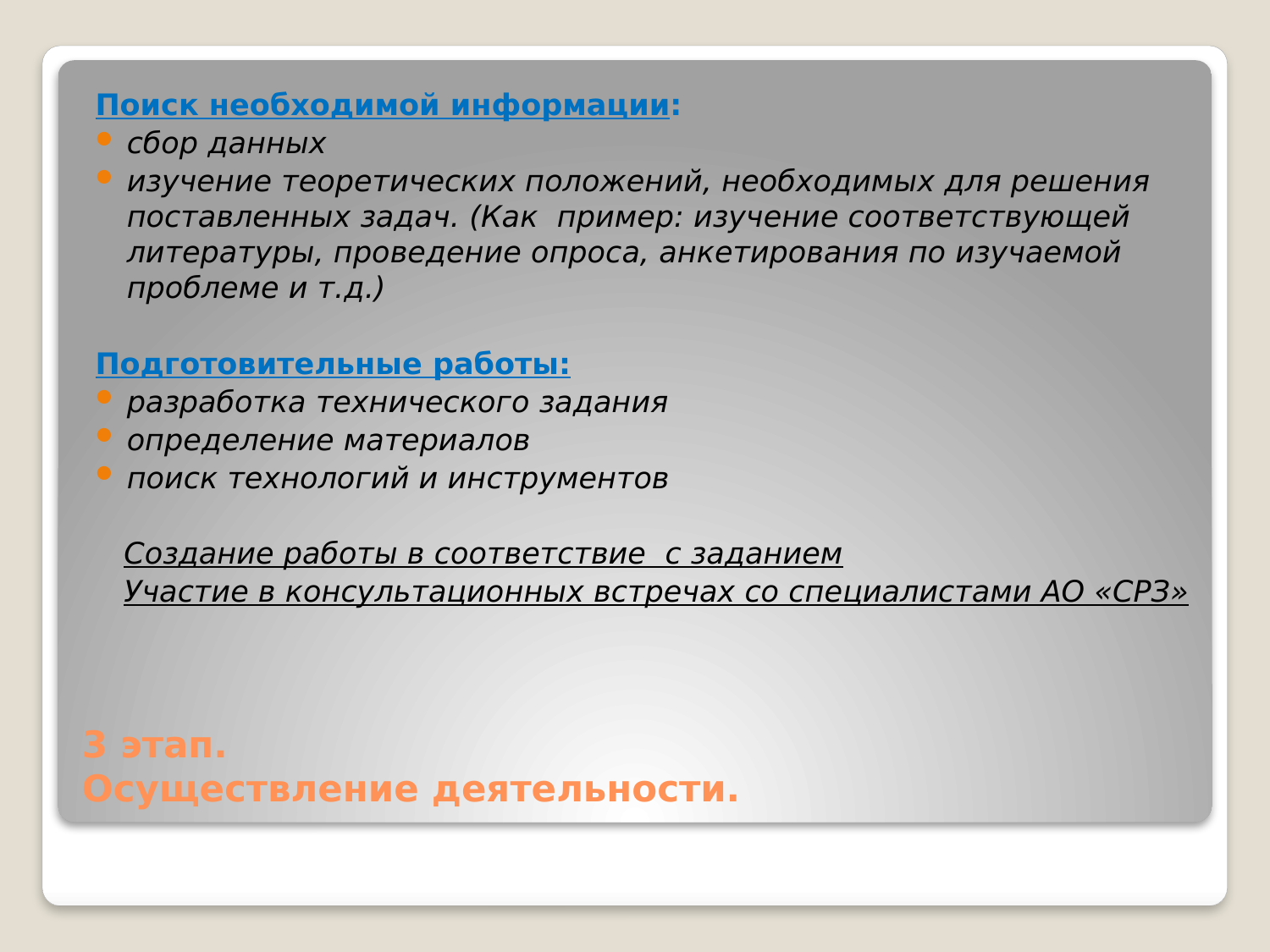

Поиск необходимой информации:
сбор данных
изучение теоретических положений, необходимых для решения поставленных задач. (Как  пример: изучение соответствующей литературы, проведение опроса, анкетирования по изучаемой проблеме и т.д.)

Подготовительные работы:
разработка технического задания
определение материалов
поиск технологий и инструментов

   Создание работы в соответствие  с заданием
   Участие в консультационных встречах со специалистами АО «СРЗ»

# 3 этап. Осуществление деятельности.